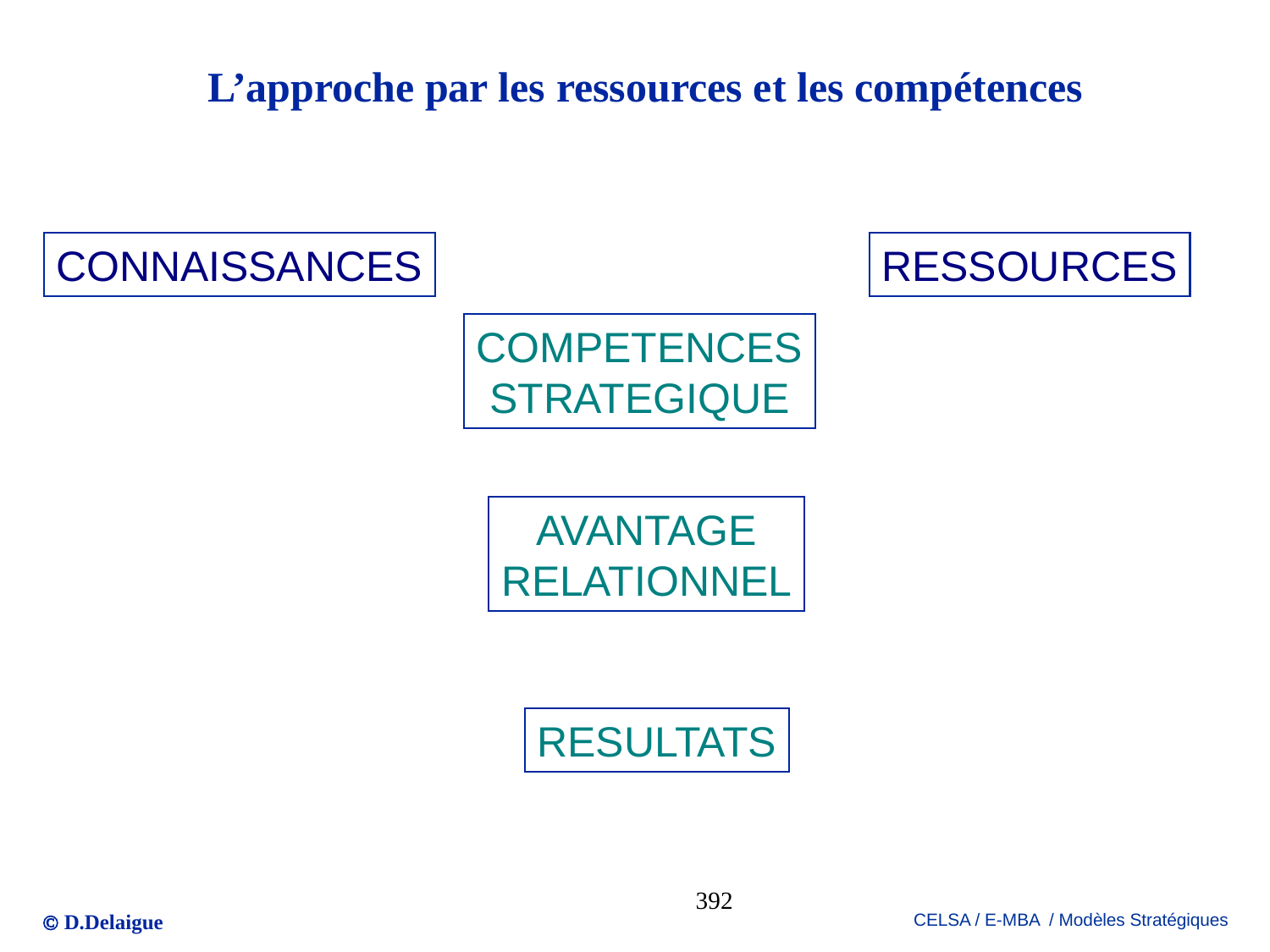

# L’approche par les ressources et les compétences
CONNAISSANCES
RESSOURCES
COMPETENCES
STRATEGIQUE
AVANTAGE
RELATIONNEL
RESULTATS
392